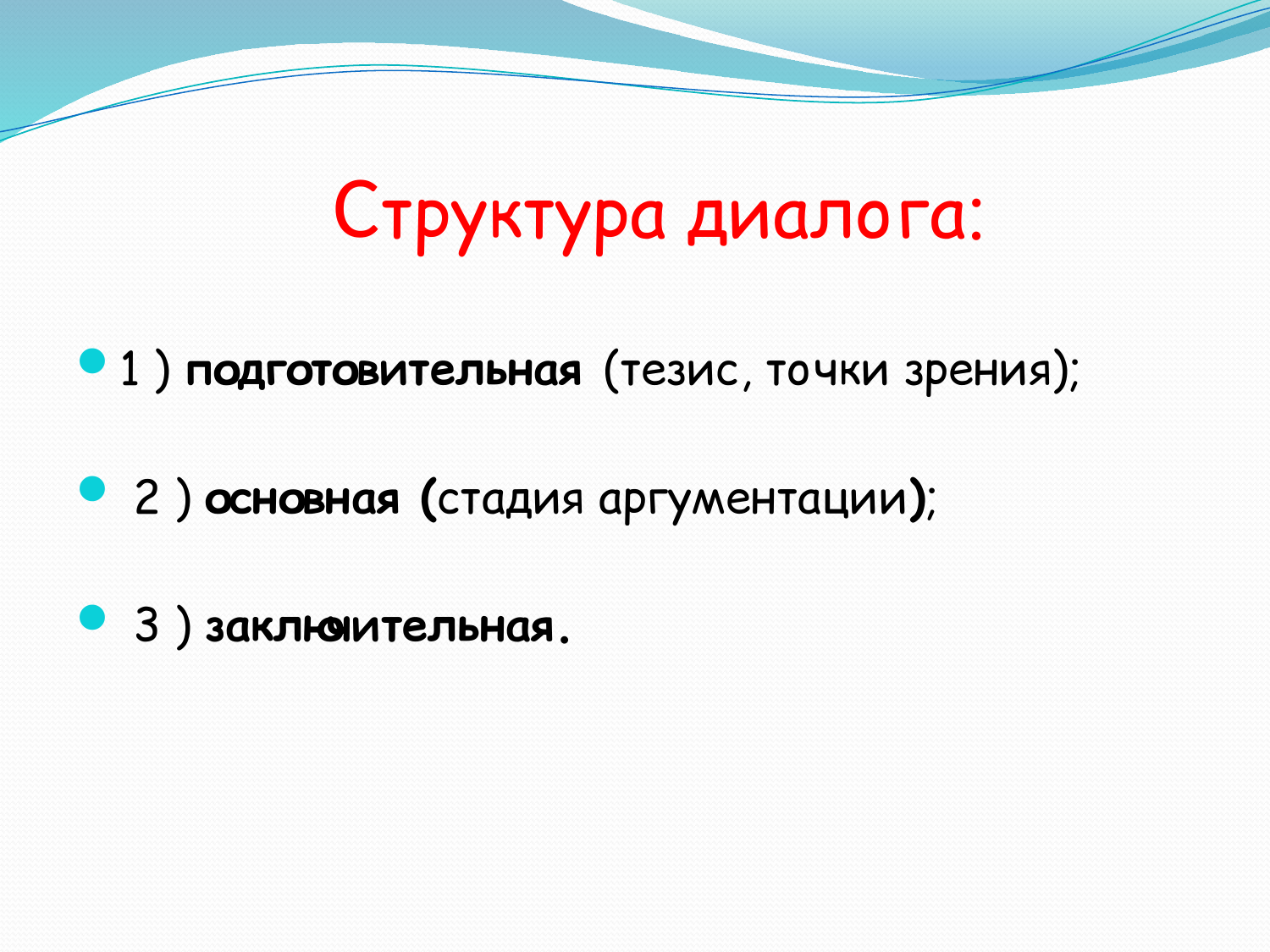

# Структура диалога:

1 ) подготовительная (тезис, точки зрения);

 2 ) основная (стадия аргументации);

 3 ) заключительная.